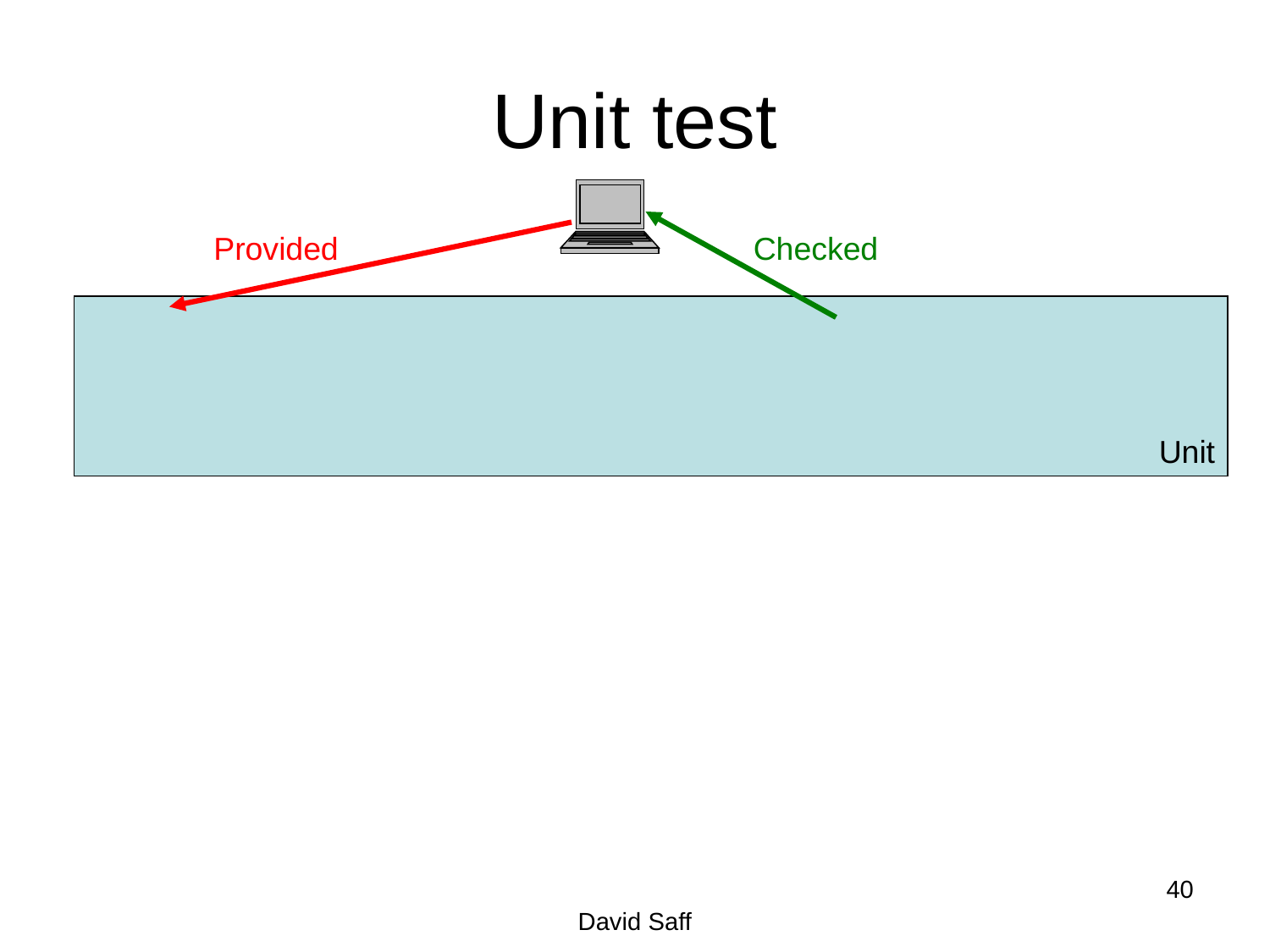

# Unit test

Provided
Checked
Unit
40
David Saff